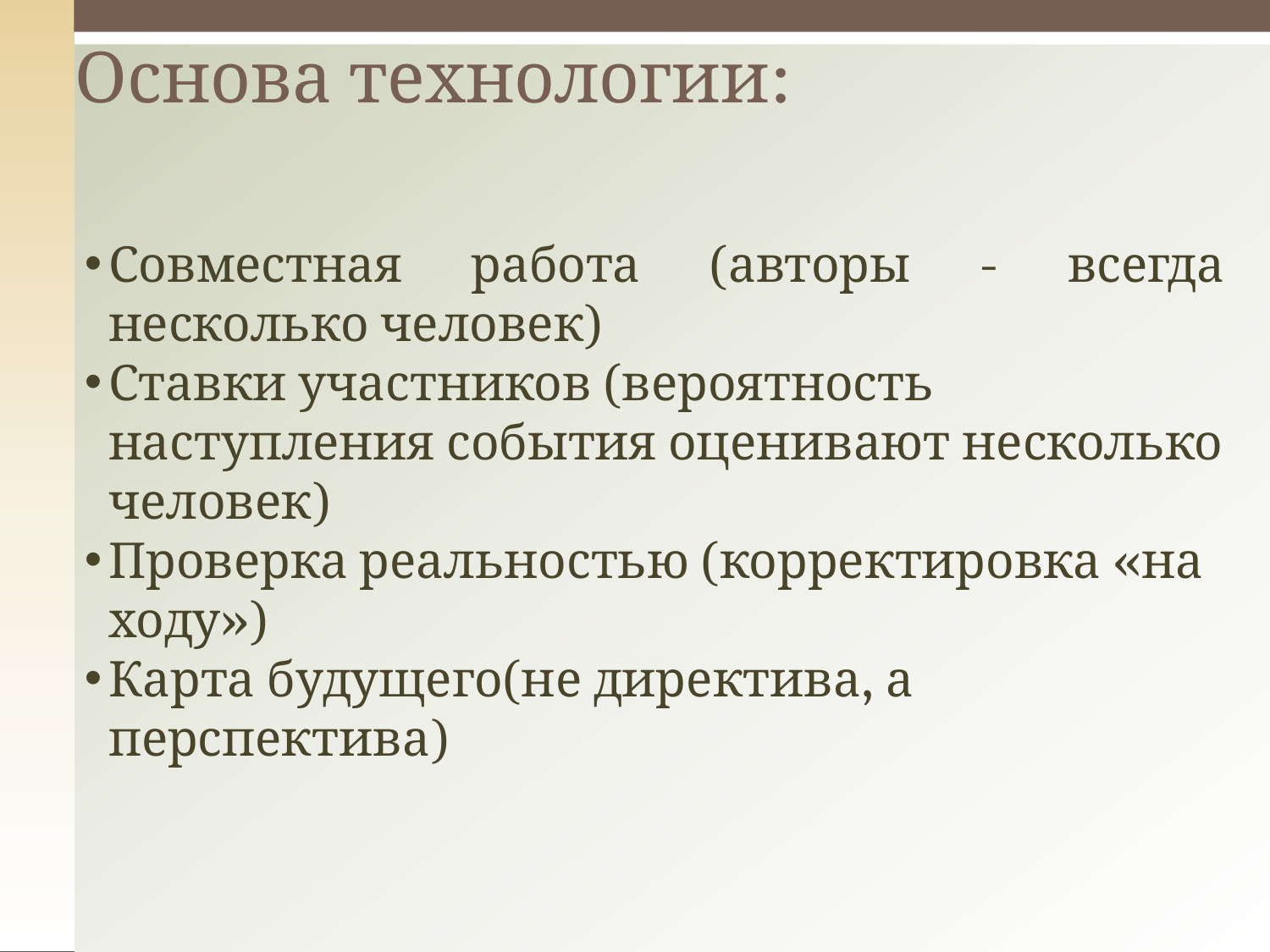

# Основа технологии:
Совместная работа (авторы - всегда несколько человек)
Ставки участников (вероятность наступления события оценивают несколько человек)
Проверка реальностью (корректировка «на ходу»)
Карта будущего(не директива, а перспектива)